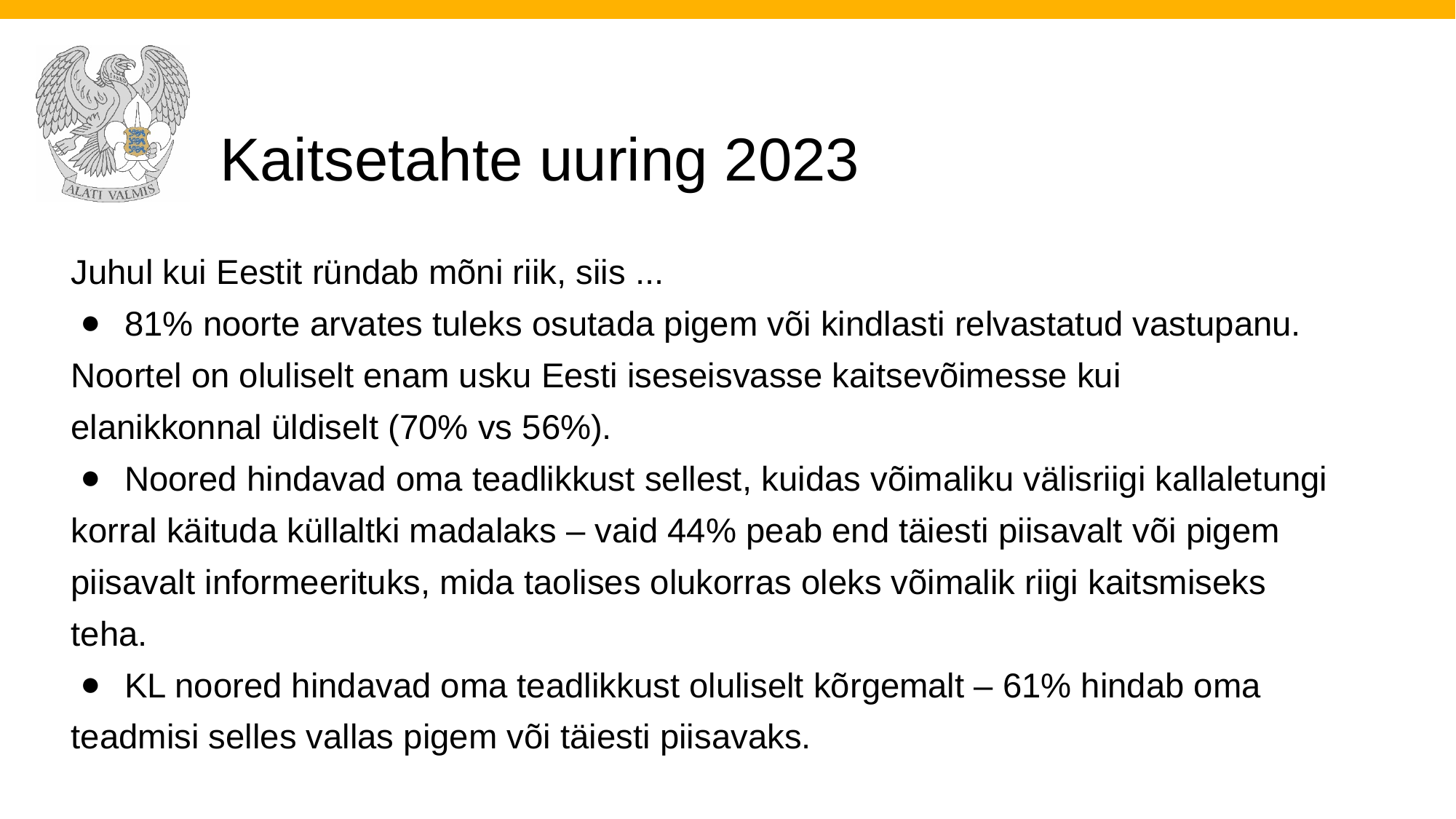

# Kaitsetahte uuring 2023
Juhul kui Eestit ründab mõni riik, siis ...
81% noorte arvates tuleks osutada pigem või kindlasti relvastatud vastupanu.
Noortel on oluliselt enam usku Eesti iseseisvasse kaitsevõimesse kui
elanikkonnal üldiselt (70% vs 56%).
Noored hindavad oma teadlikkust sellest, kuidas võimaliku välisriigi kallaletungi
korral käituda küllaltki madalaks – vaid 44% peab end täiesti piisavalt või pigem
piisavalt informeerituks, mida taolises olukorras oleks võimalik riigi kaitsmiseks
teha.
KL noored hindavad oma teadlikkust oluliselt kõrgemalt – 61% hindab oma
teadmisi selles vallas pigem või täiesti piisavaks.